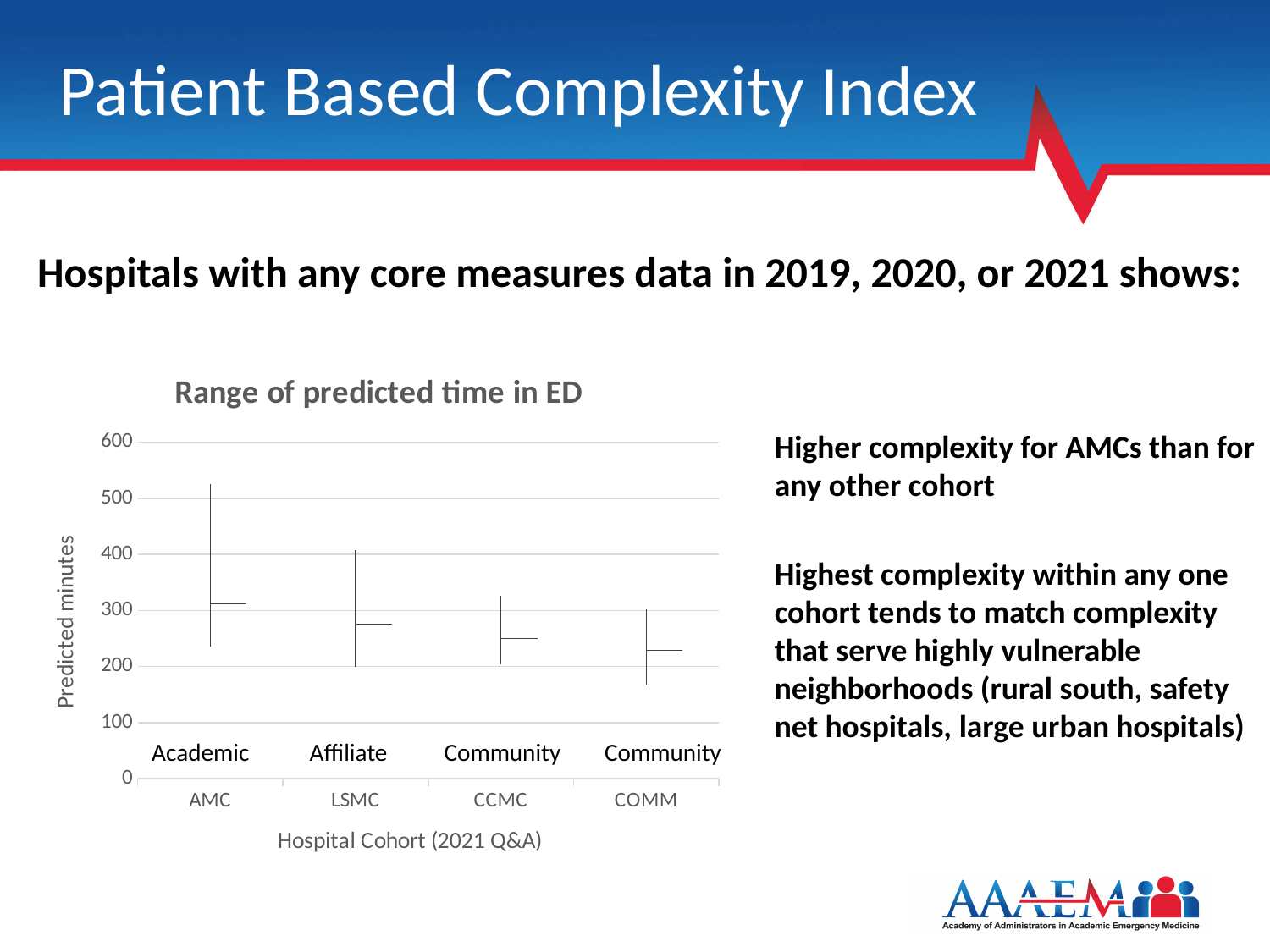

Patient Based Complexity Index
Hospitals with any core measures data in 2019, 2020, or 2021 shows:

[unsupported chart]

Higher complexity for AMCs than for any other cohort

Highest complexity within any one cohort tends to match complexity that serve highly vulnerable neighborhoods (rural south, safety net hospitals, large urban hospitals)
Academic           Affiliate	       Community        Community